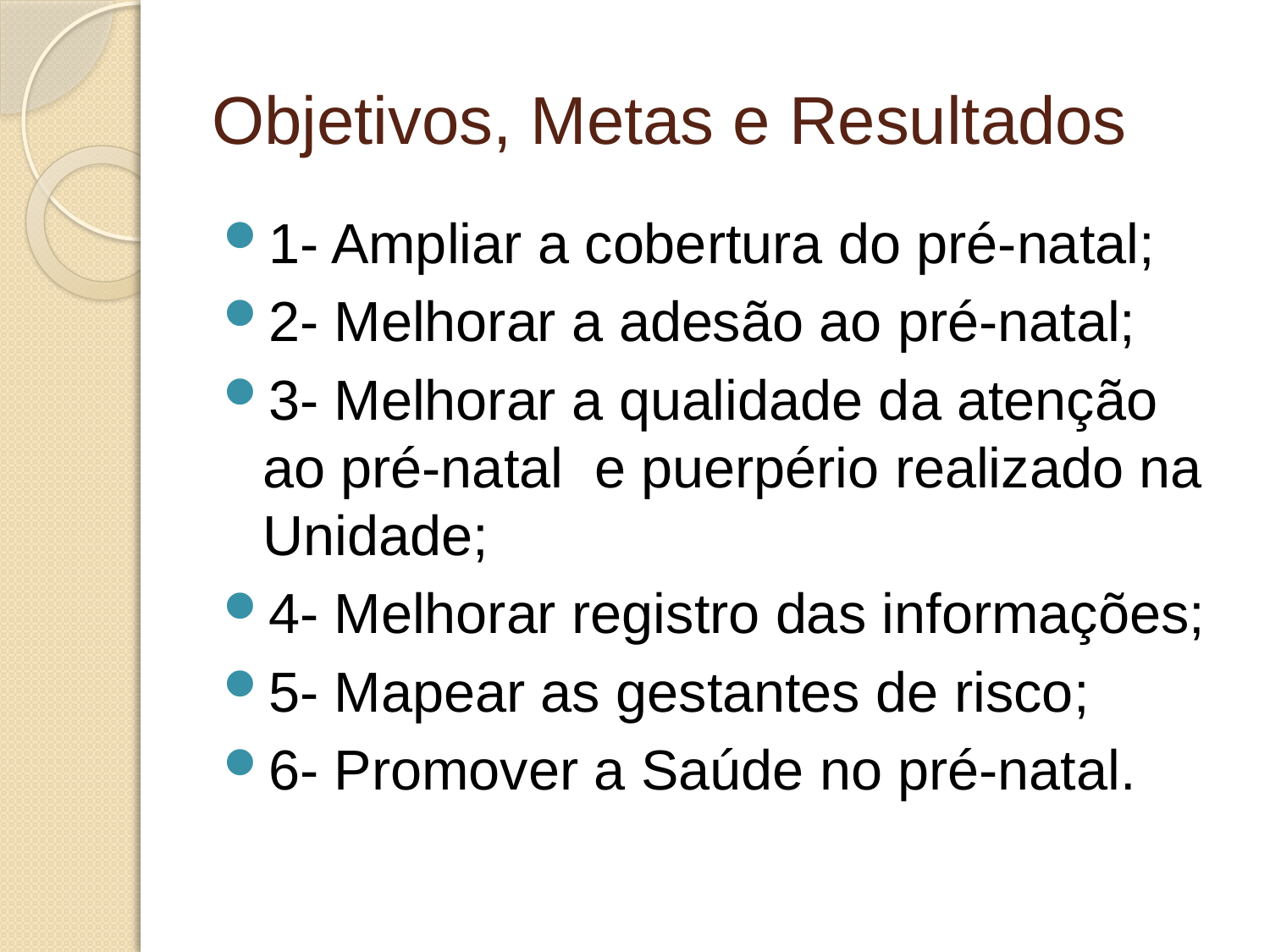

# Objetivos, Metas e Resultados
1- Ampliar a cobertura do pré-natal;
2- Melhorar a adesão ao pré-natal;
3- Melhorar a qualidade da atenção ao pré-natal  e puerpério realizado na Unidade;
4- Melhorar registro das informações;
5- Mapear as gestantes de risco;
6- Promover a Saúde no pré-natal.